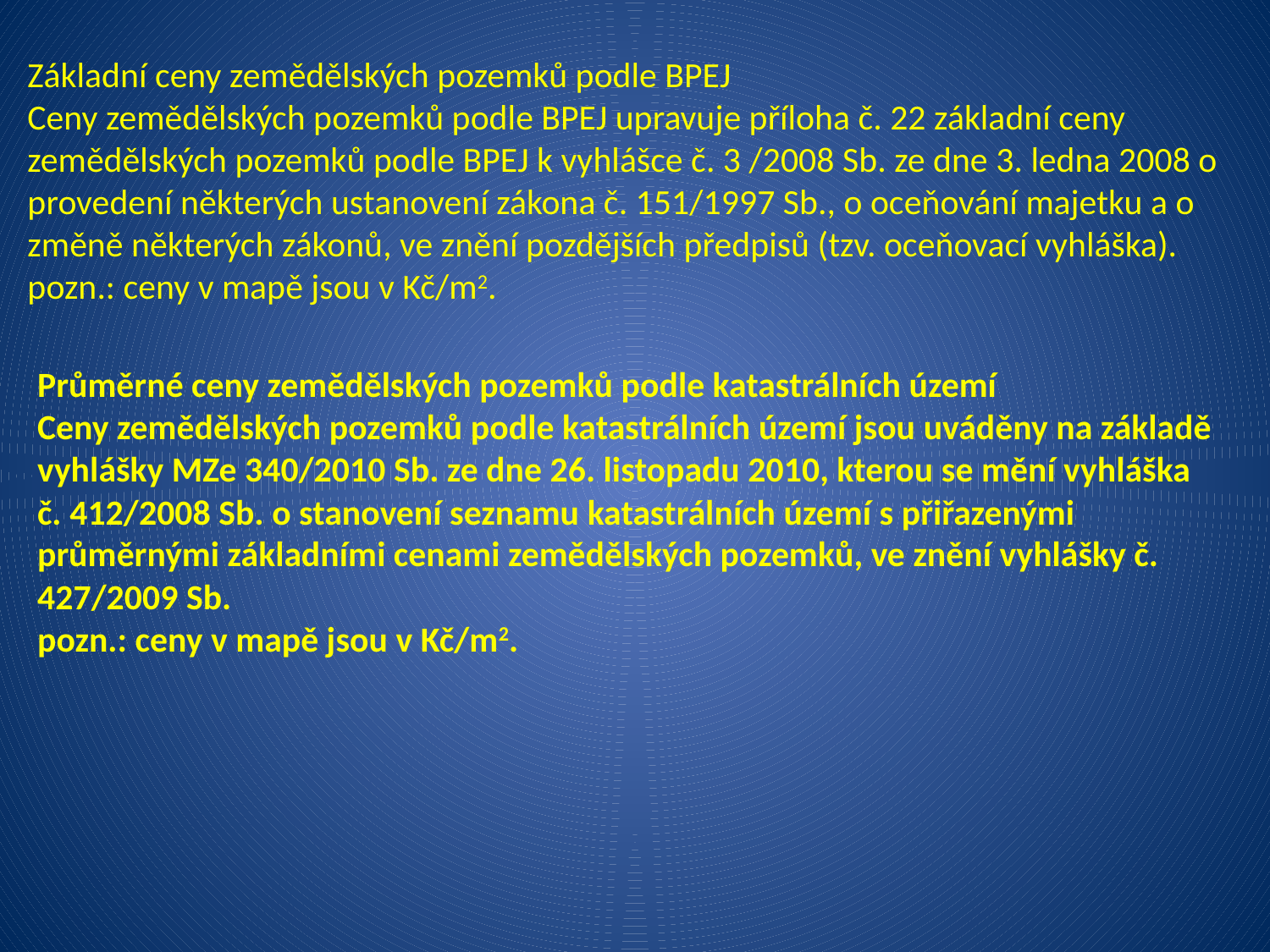

Základní ceny zemědělských pozemků podle BPEJ
Ceny zemědělských pozemků podle BPEJ upravuje příloha č. 22 základní ceny zemědělských pozemků podle BPEJ k vyhlášce č. 3 /2008 Sb. ze dne 3. ledna 2008 o provedení některých ustanovení zákona č. 151/1997 Sb., o oceňování majetku a o změně některých zákonů, ve znění pozdějších předpisů (tzv. oceňovací vyhláška).
pozn.: ceny v mapě jsou v Kč/m2.
Průměrné ceny zemědělských pozemků podle katastrálních území
Ceny zemědělských pozemků podle katastrálních území jsou uváděny na základě vyhlášky MZe 340/2010 Sb. ze dne 26. listopadu 2010, kterou se mění vyhláška č. 412/2008 Sb. o stanovení seznamu katastrálních území s přiřazenými průměrnými základními cenami zemědělských pozemků, ve znění vyhlášky č. 427/2009 Sb.
pozn.: ceny v mapě jsou v Kč/m2.